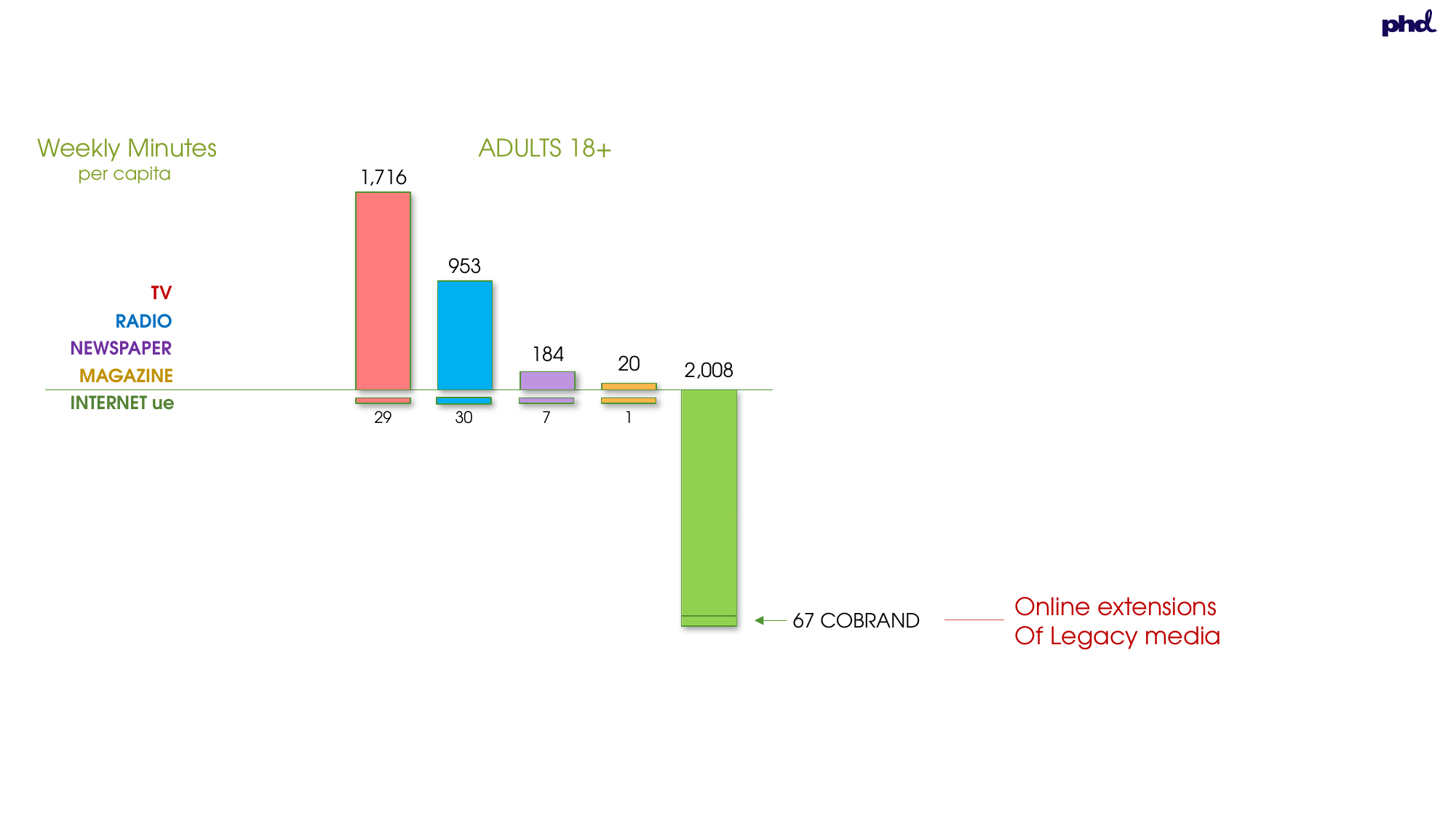

Weekly Minutes
per capita
ADULTS 18+
1,716

953

TV
RADIO
NEWSPAPER
MAGAZINE
INTERNET ue
184

20

2,008

29
30
7
1

Online extensions
Of Legacy media
67 COBRAND